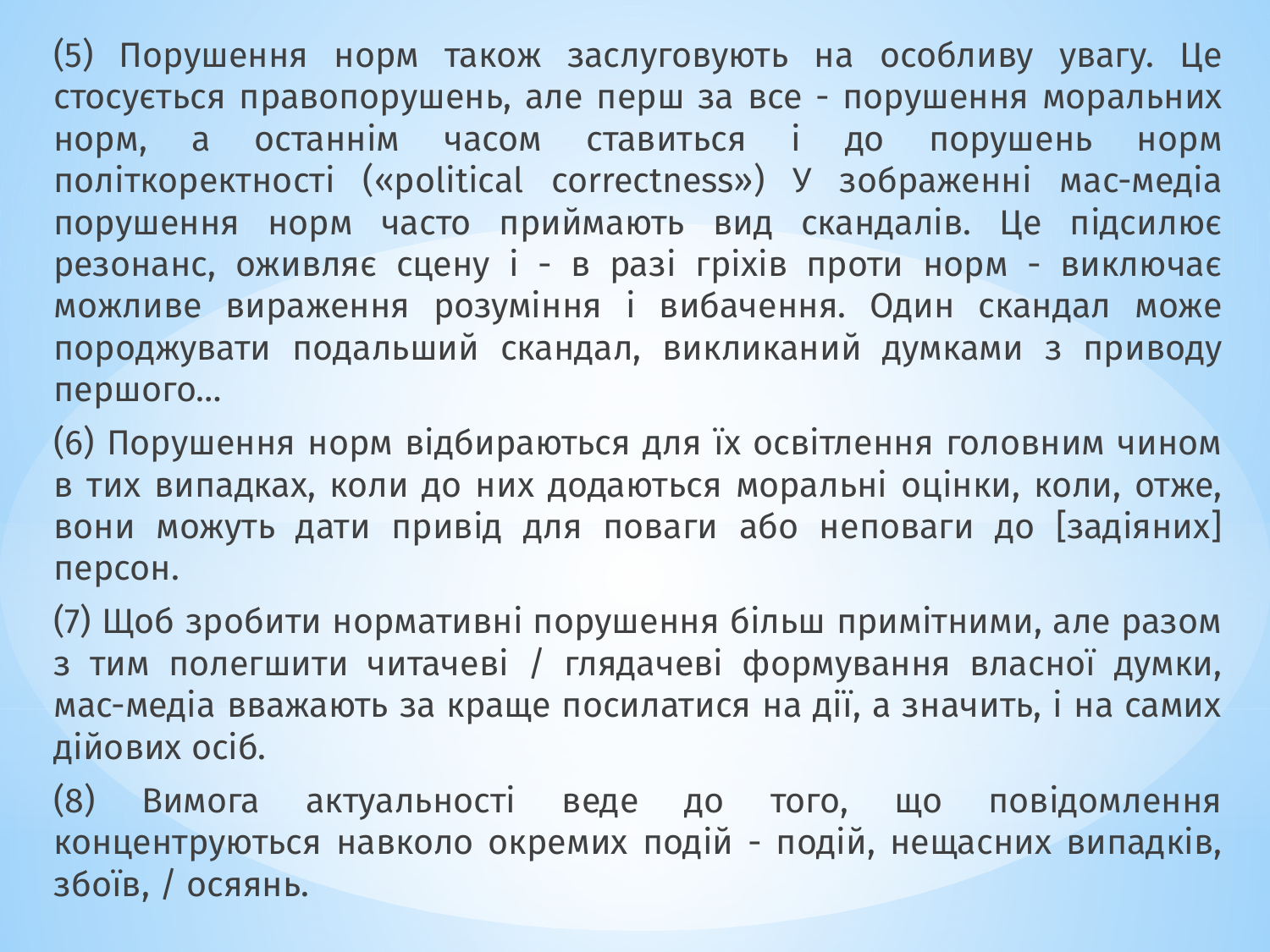

(5) Порушення норм також заслуговують на особливу увагу. Це стосується правопорушень, але перш за все - порушення моральних норм, а останнім часом ставиться і до порушень норм політкоректності («political correctness») У зображенні мас-медіа порушення норм часто приймають вид скандалів. Це підсилює резонанс, оживляє сцену і - в разі гріхів проти норм - виключає можливе вираження розуміння і вибачення. Один скандал може породжувати подальший скандал, викликаний думками з приводу першого…
(6) Порушення норм відбираються для їх освітлення головним чином в тих випадках, коли до них додаються моральні оцінки, коли, отже, вони можуть дати привід для поваги або неповаги до [задіяних] персон.
(7) Щоб зробити нормативні порушення більш примітними, але разом з тим полегшити читачеві / глядачеві формування власної думки, мас-медіа вважають за краще посилатися на дії, а значить, і на самих дійових осіб.
(8) Вимога актуальності веде до того, що повідомлення концентруються навколо окремих подій - подій, нещасних випадків, збоїв, / осяянь.